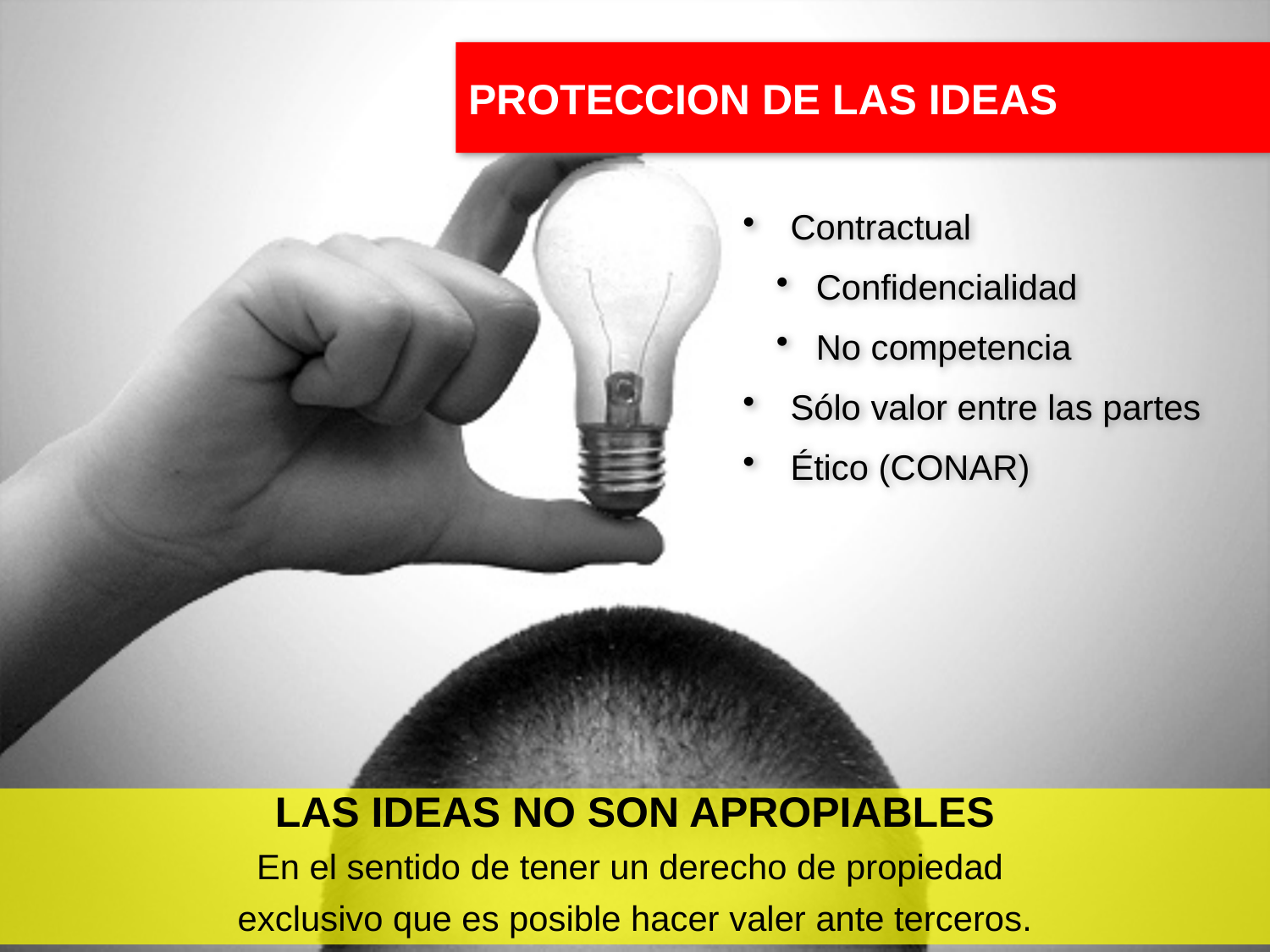

PROTECCION DE LAS IDEAS
Contractual
 Confidencialidad
 No competencia
Sólo valor entre las partes
Ético (CONAR)
LAS IDEAS NO SON APROPIABLES
En el sentido de tener un derecho de propiedad
exclusivo que es posible hacer valer ante terceros.